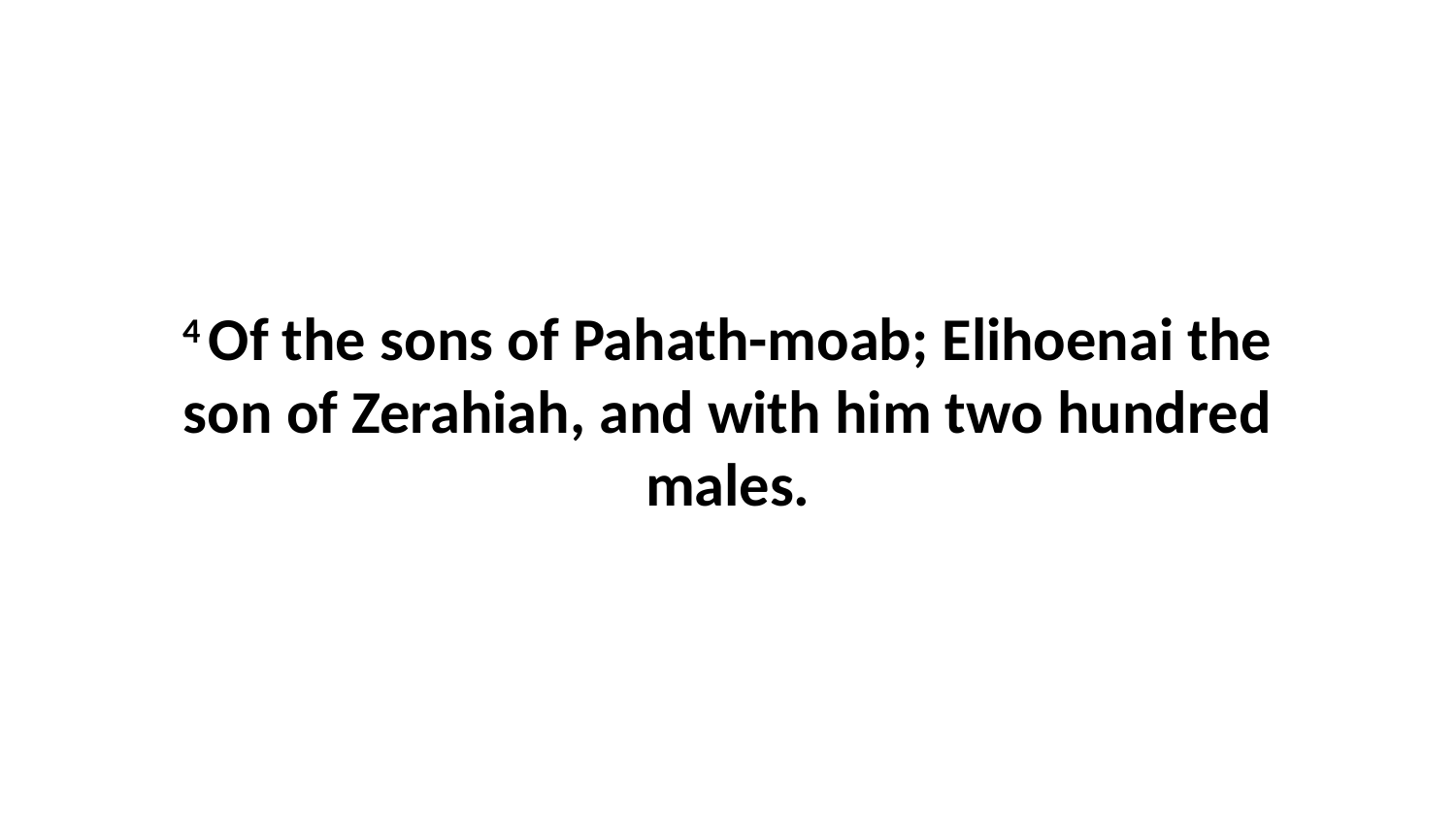

4 Of the sons of Pahath-moab; Elihoenai the son of Zerahiah, and with him two hundred males.